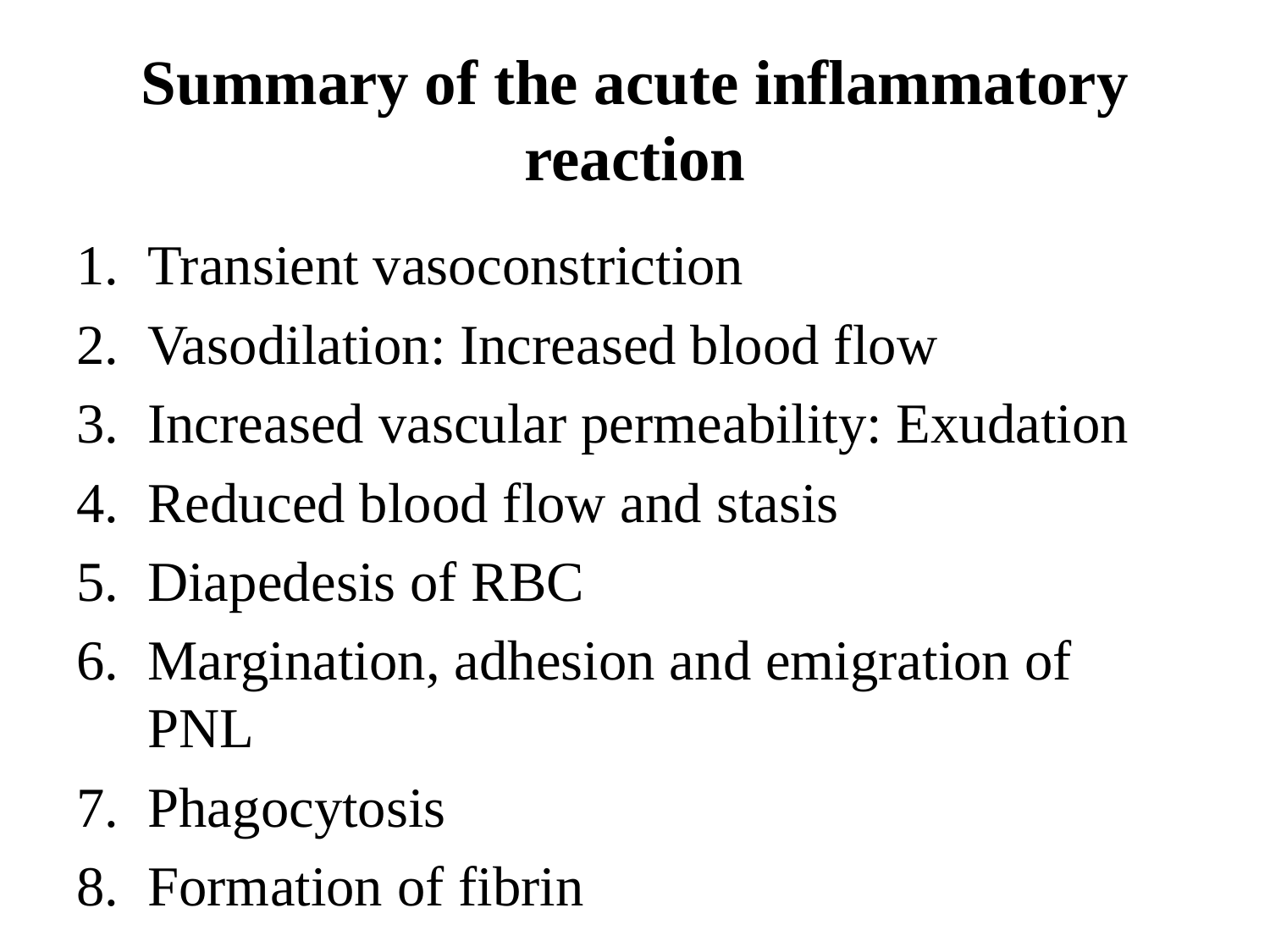

# Summary of the acute inflammatory reaction
Transient vasoconstriction
Vasodilation: Increased blood flow
Increased vascular permeability: Exudation
Reduced blood flow and stasis
Diapedesis of RBC
Margination, adhesion and emigration of PNL
Phagocytosis
Formation of fibrin